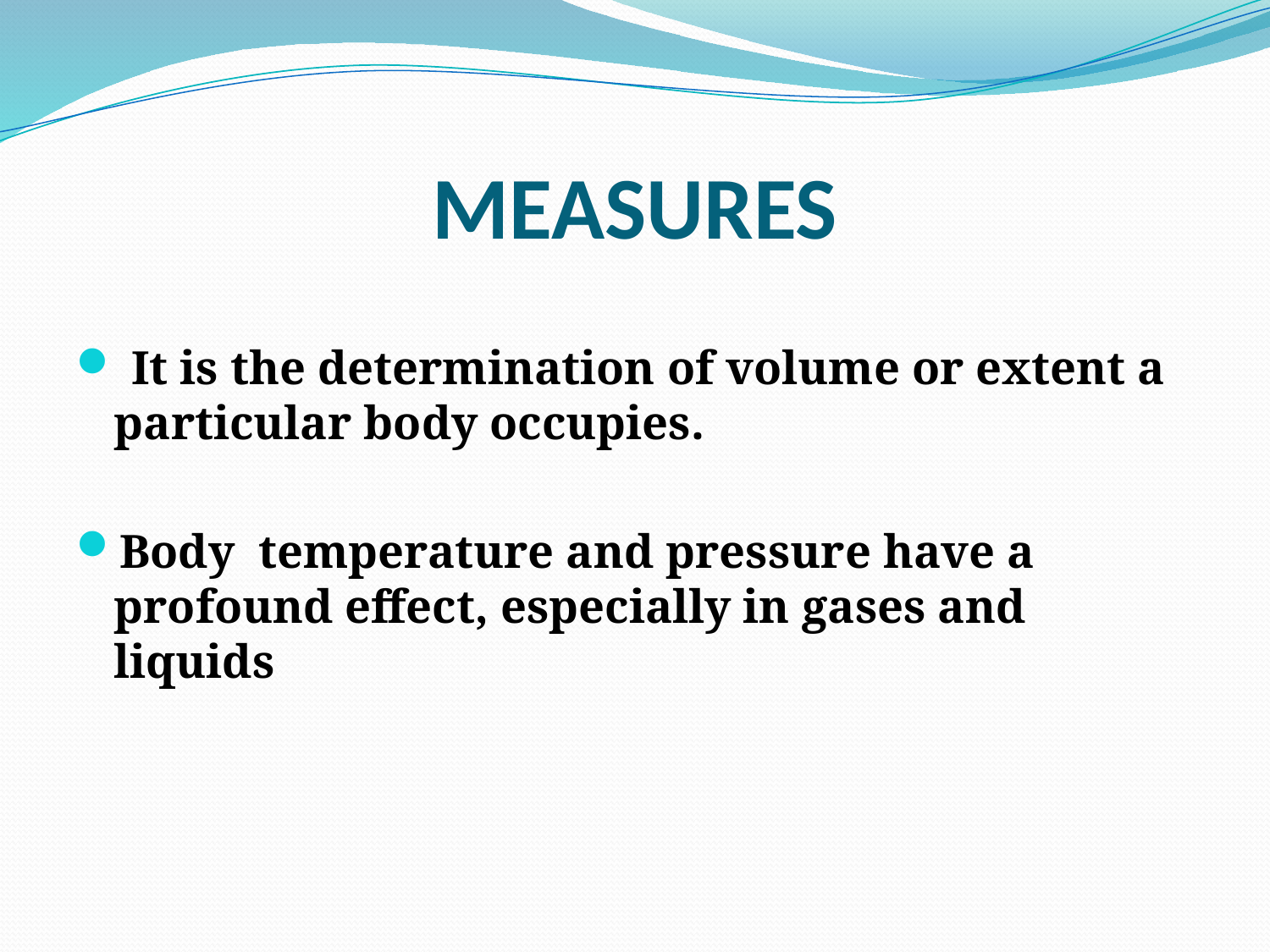

# MEASURES

 It is the determination of volume or extent a particular body occupies.

Body  temperature and pressure have a profound effect, especially in gases and liquids